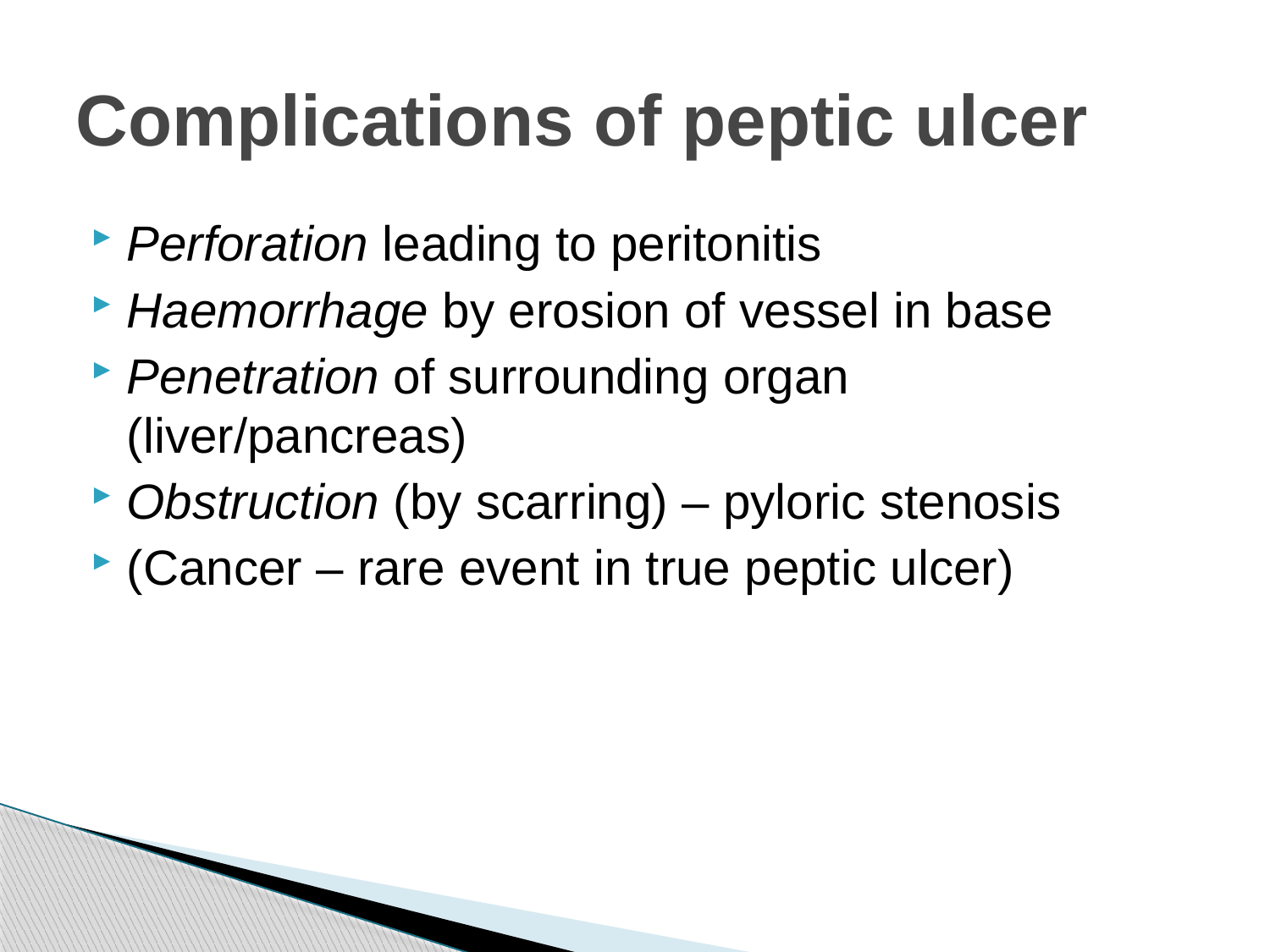

# Complications of peptic ulcer
Perforation leading to peritonitis
Haemorrhage by erosion of vessel in base
Penetration of surrounding organ (liver/pancreas)
Obstruction (by scarring) – pyloric stenosis
(Cancer – rare event in true peptic ulcer)